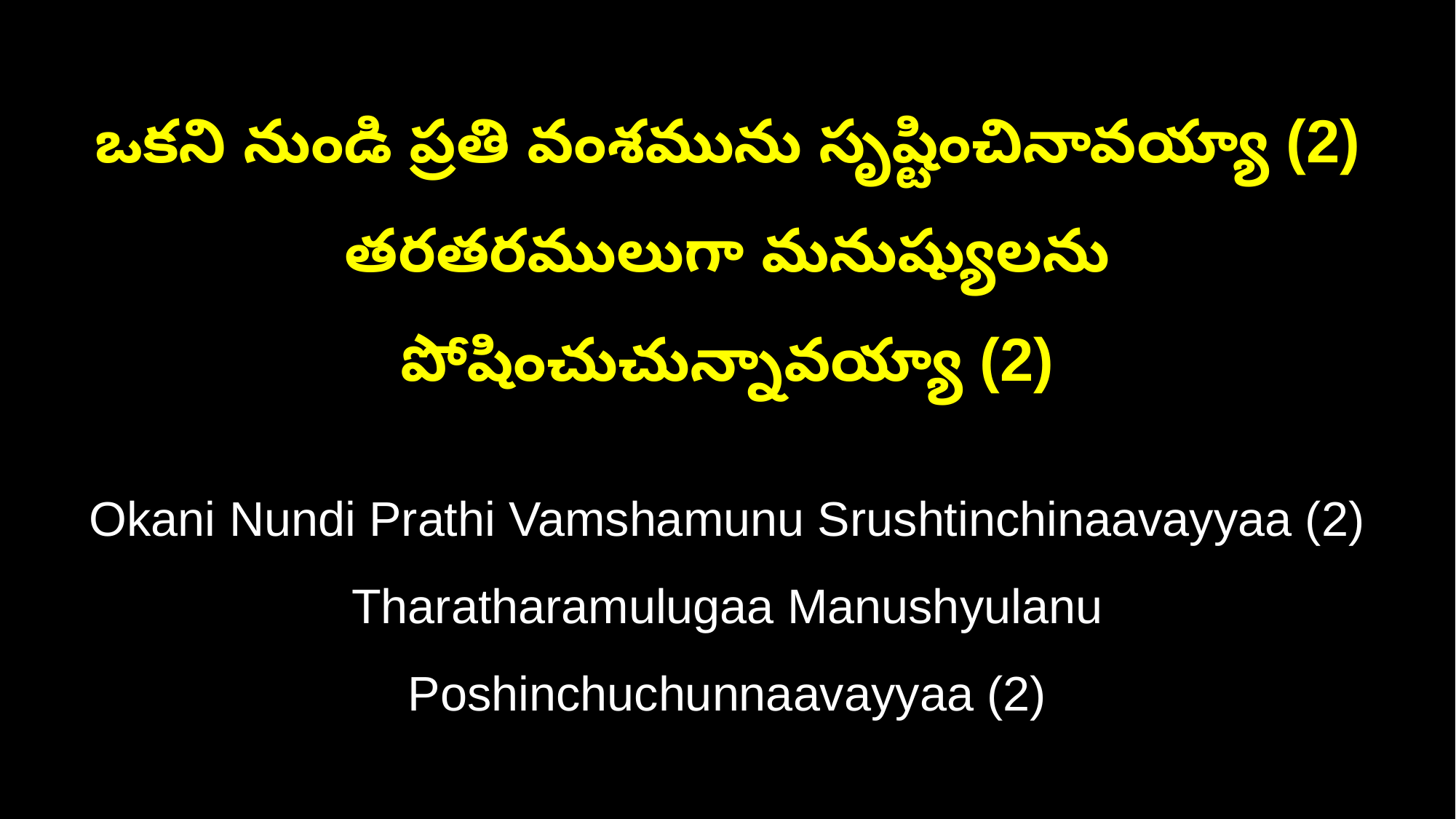

ఒకని నుండి ప్రతి వంశమును సృష్టించినావయ్యా (2)
తరతరములుగా మనుష్యులను పోషించుచున్నావయ్యా (2)
Okani Nundi Prathi Vamshamunu Srushtinchinaavayyaa (2)
Tharatharamulugaa Manushyulanu Poshinchuchunnaavayyaa (2)